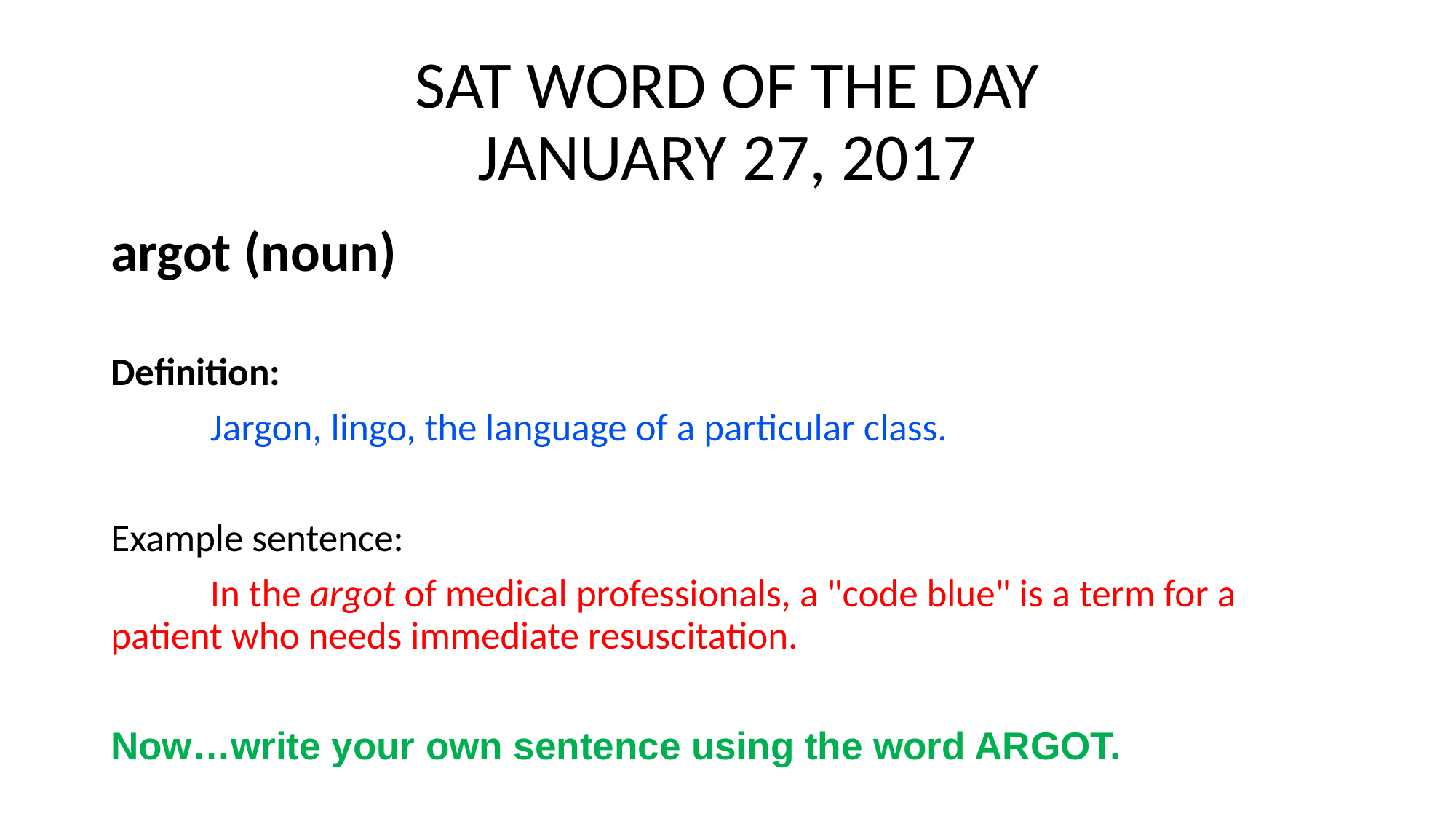

# SAT WORD OF THE DAY JANUARY 27, 2017
argot (noun)

Definition:
	Jargon, lingo, the language of a particular class.

Example sentence:
	In the argot of medical professionals, a "code blue" is a term for a patient who needs immediate resuscitation.

Now…write your own sentence using the word ARGOT.